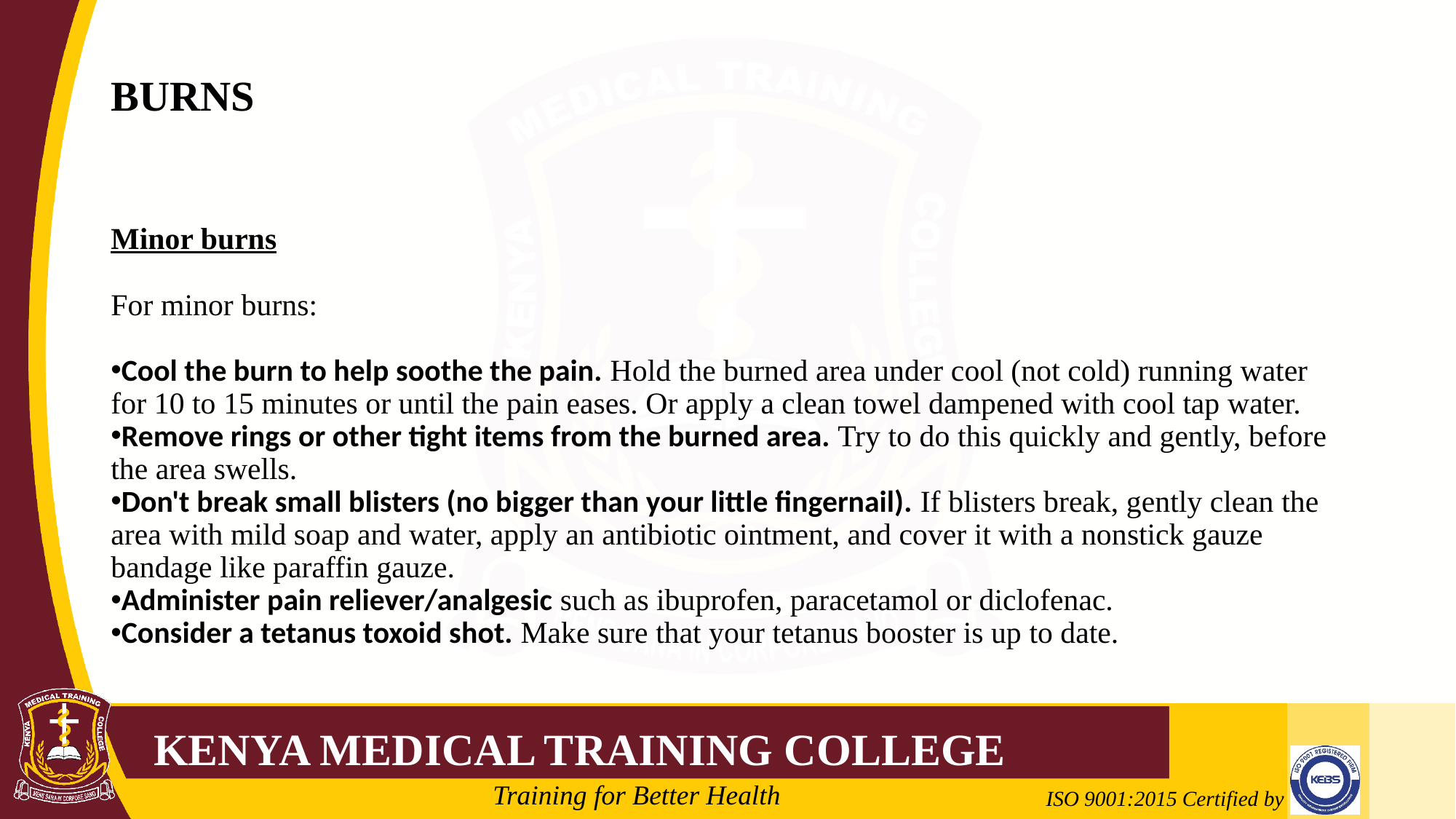

# BURNS
Minor burns

For minor burns:

Cool the burn to help soothe the pain. Hold the burned area under cool (not cold) running water for 10 to 15 minutes or until the pain eases. Or apply a clean towel dampened with cool tap water.
Remove rings or other tight items from the burned area. Try to do this quickly and gently, before the area swells.
Don't break small blisters (no bigger than your little fingernail). If blisters break, gently clean the area with mild soap and water, apply an antibiotic ointment, and cover it with a nonstick gauze bandage like paraffin gauze.
Administer pain reliever/analgesic such as ibuprofen, paracetamol or diclofenac.
Consider a tetanus toxoid shot. Make sure that your tetanus booster is up to date.